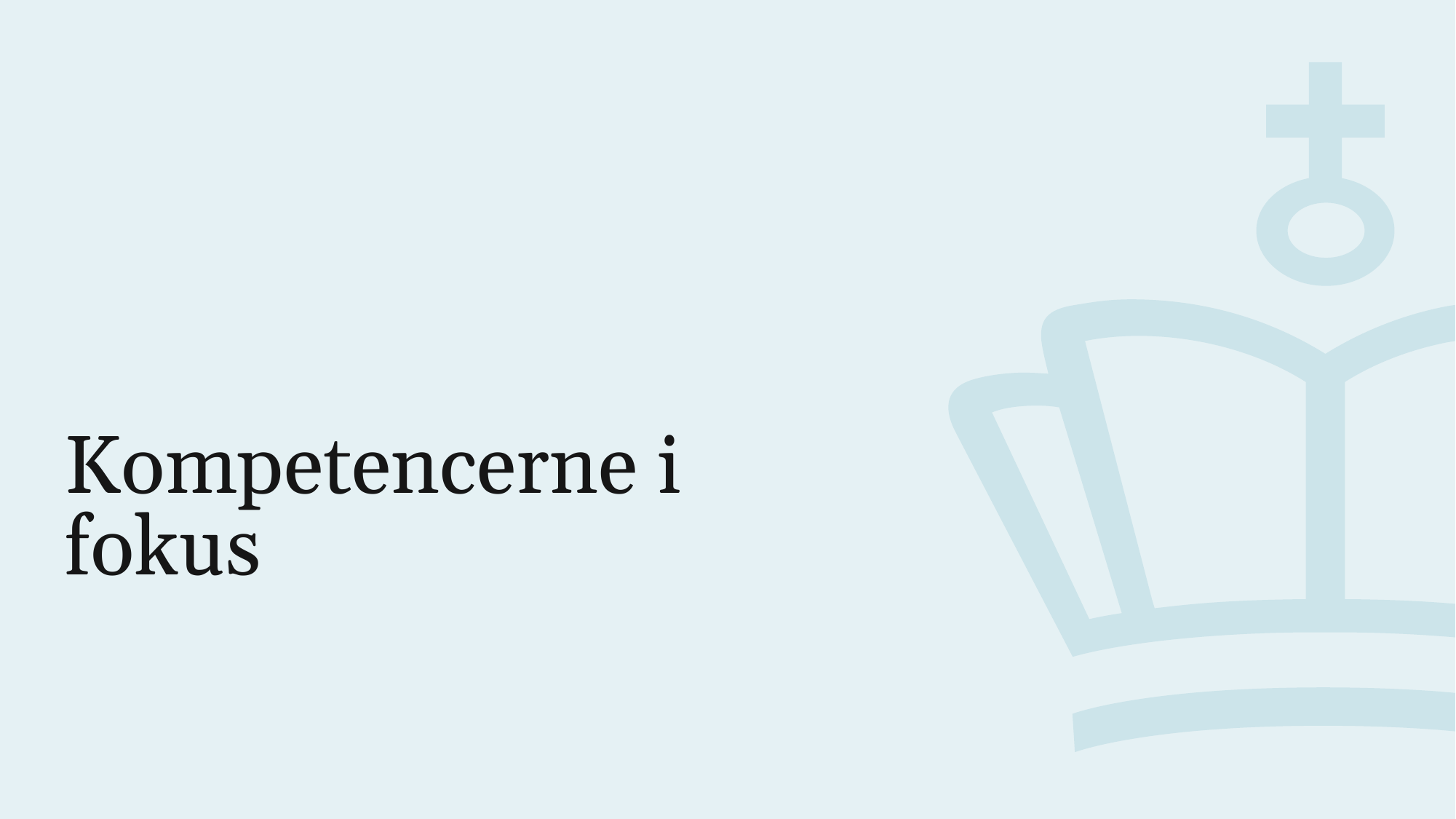

# Kompetencerne i fokus
8. oktober 2020
10